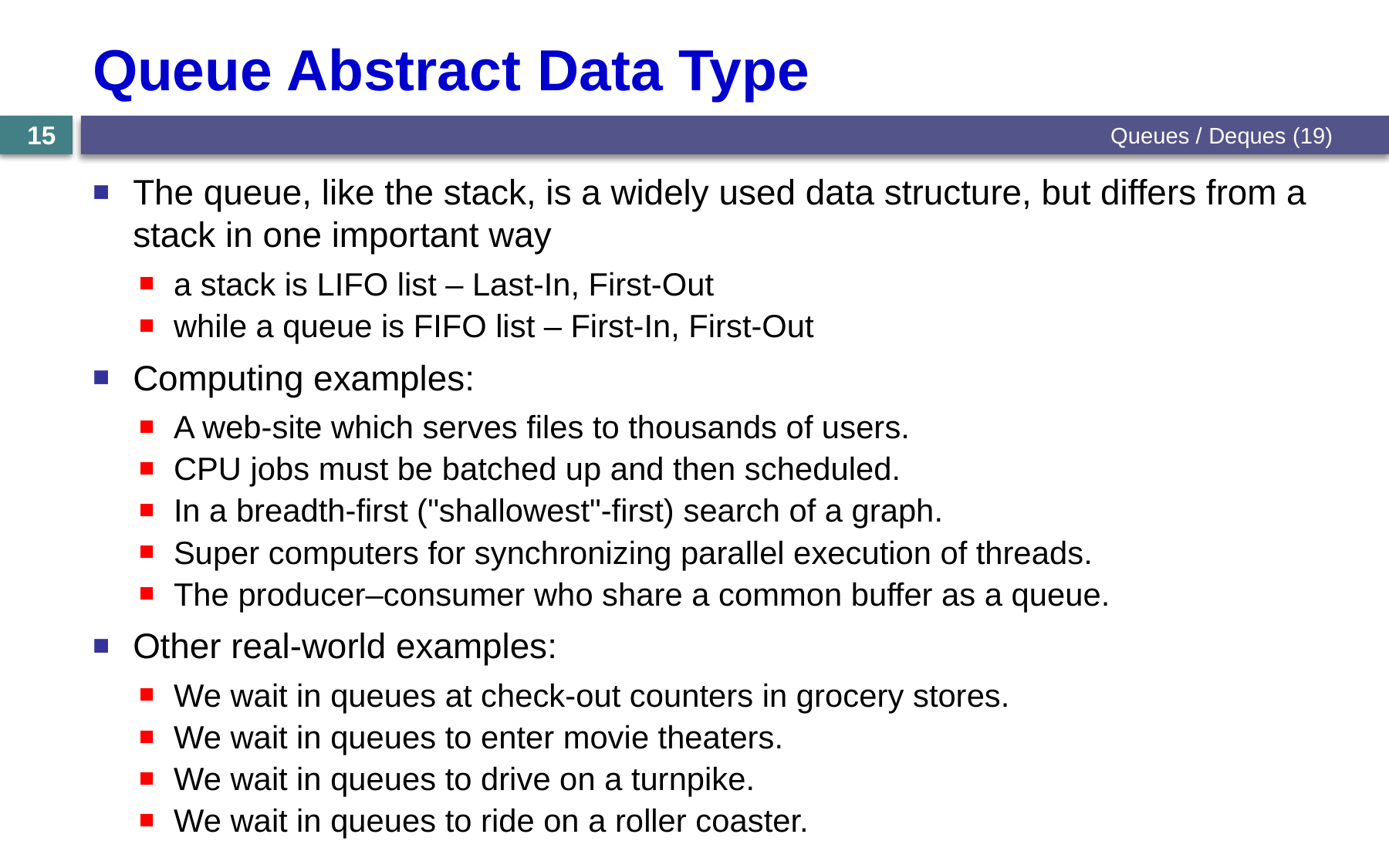

# Queue Abstract Data Type
Queues / Deques (19)
15
The queue, like the stack, is a widely used data structure, but differs from a stack in one important way
a stack is LIFO list – Last-In, First-Out
while a queue is FIFO list – First-In, First-Out
Computing examples:
A web-site which serves files to thousands of users.
CPU jobs must be batched up and then scheduled.
In a breadth-first ("shallowest"-first) search of a graph.
Super computers for synchronizing parallel execution of threads.
The producer–consumer who share a common buffer as a queue.
Other real-world examples:
We wait in queues at check-out counters in grocery stores.
We wait in queues to enter movie theaters.
We wait in queues to drive on a turnpike.
We wait in queues to ride on a roller coaster.